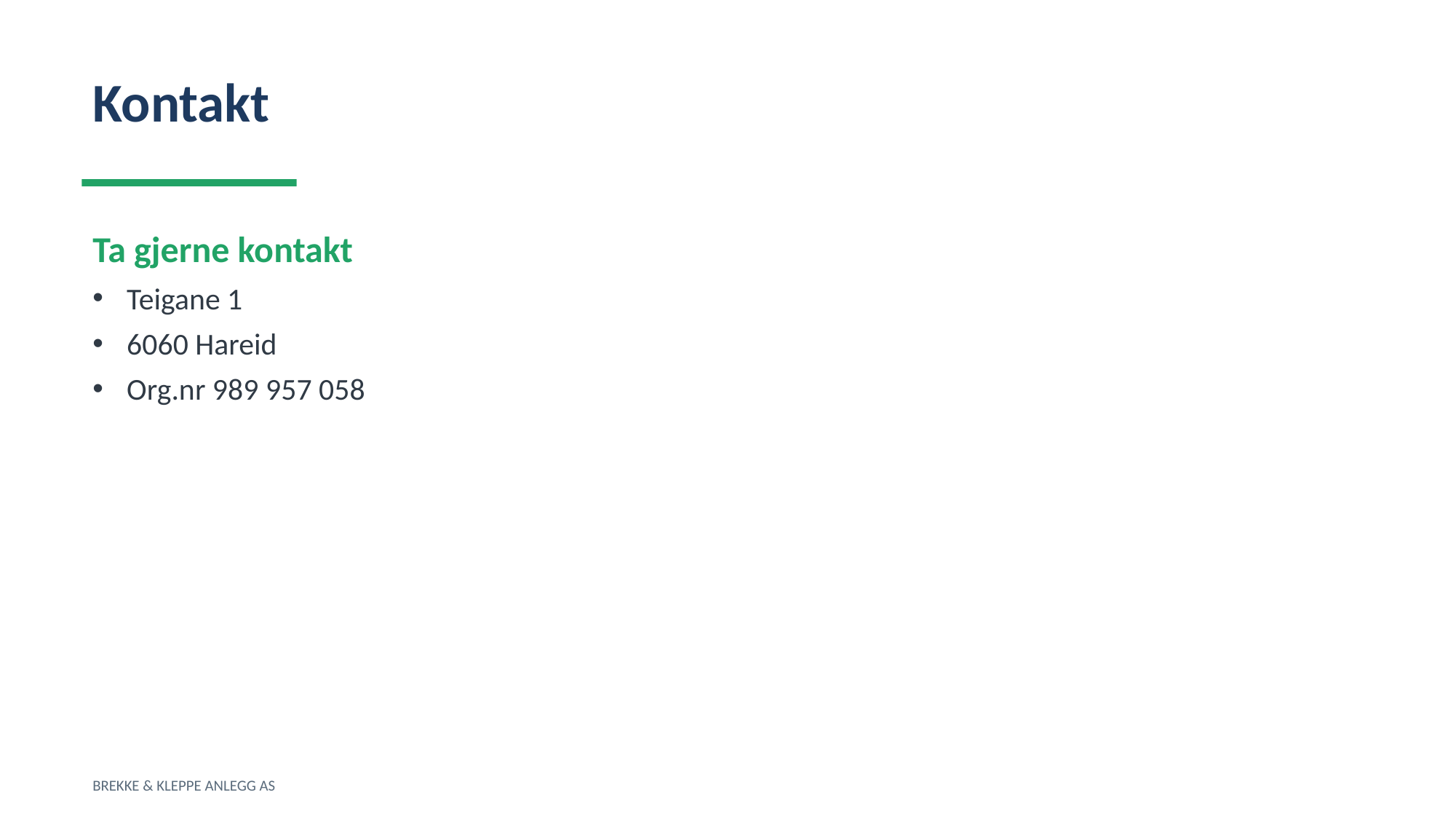

Kontakt

Ta gjerne kontakt
Teigane 1
6060 Hareid
Org.nr 989 957 058
BREKKE & KLEPPE ANLEGG AS